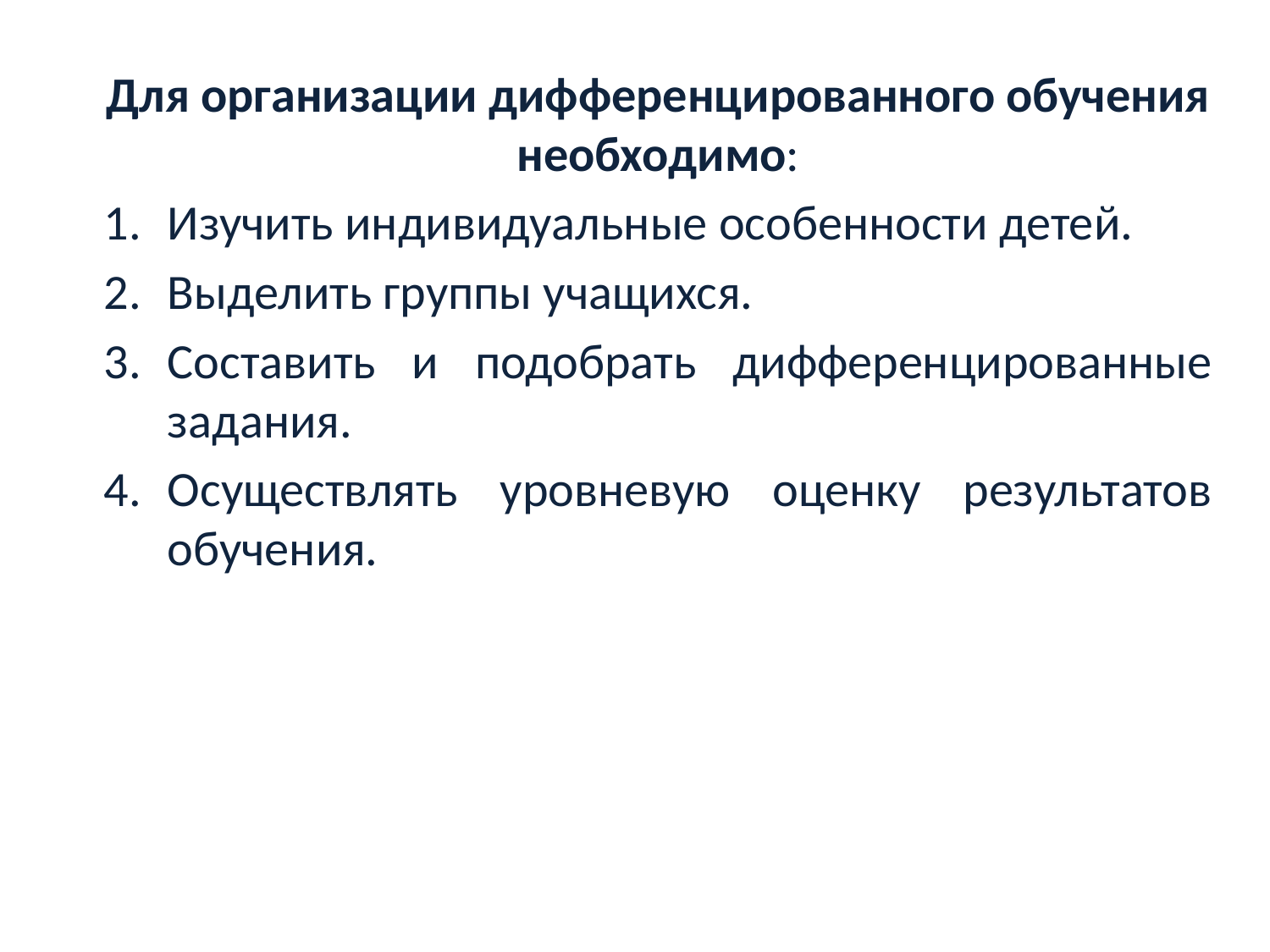

Для организации дифференцированного обучения необходимо:
Изучить индивидуальные особенности детей.
Выделить группы учащихся.
Составить и подобрать дифференцированные задания.
Осуществлять уровневую оценку результатов обучения.